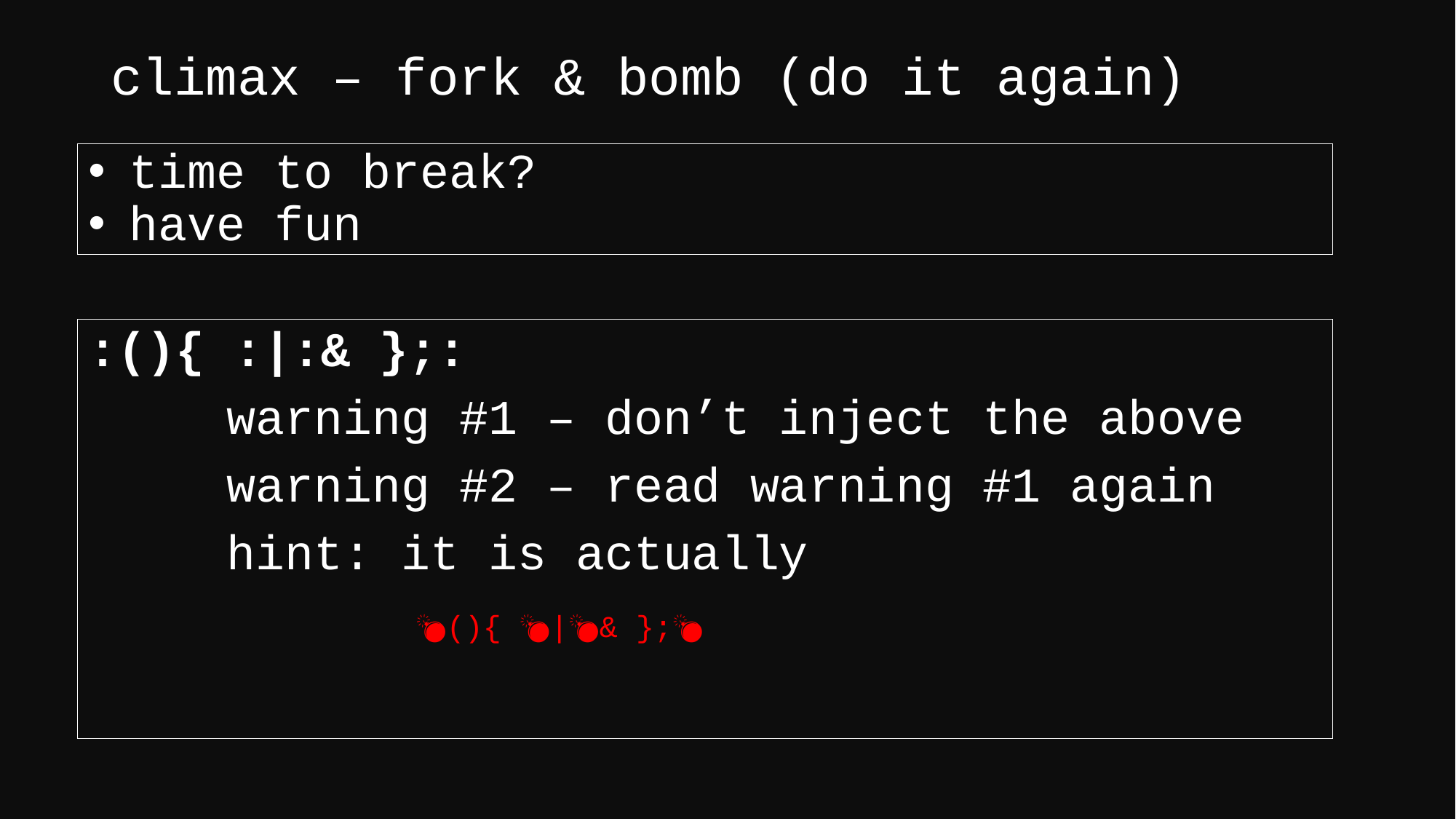

# climax – fork & bomb (do it again)
time to break?
have fun
:(){ :|:& };:
	 warning #1 – don’t inject the above
	 warning #2 – read warning #1 again
	 hint: it is actually
			💣(){ 💣|💣& };💣